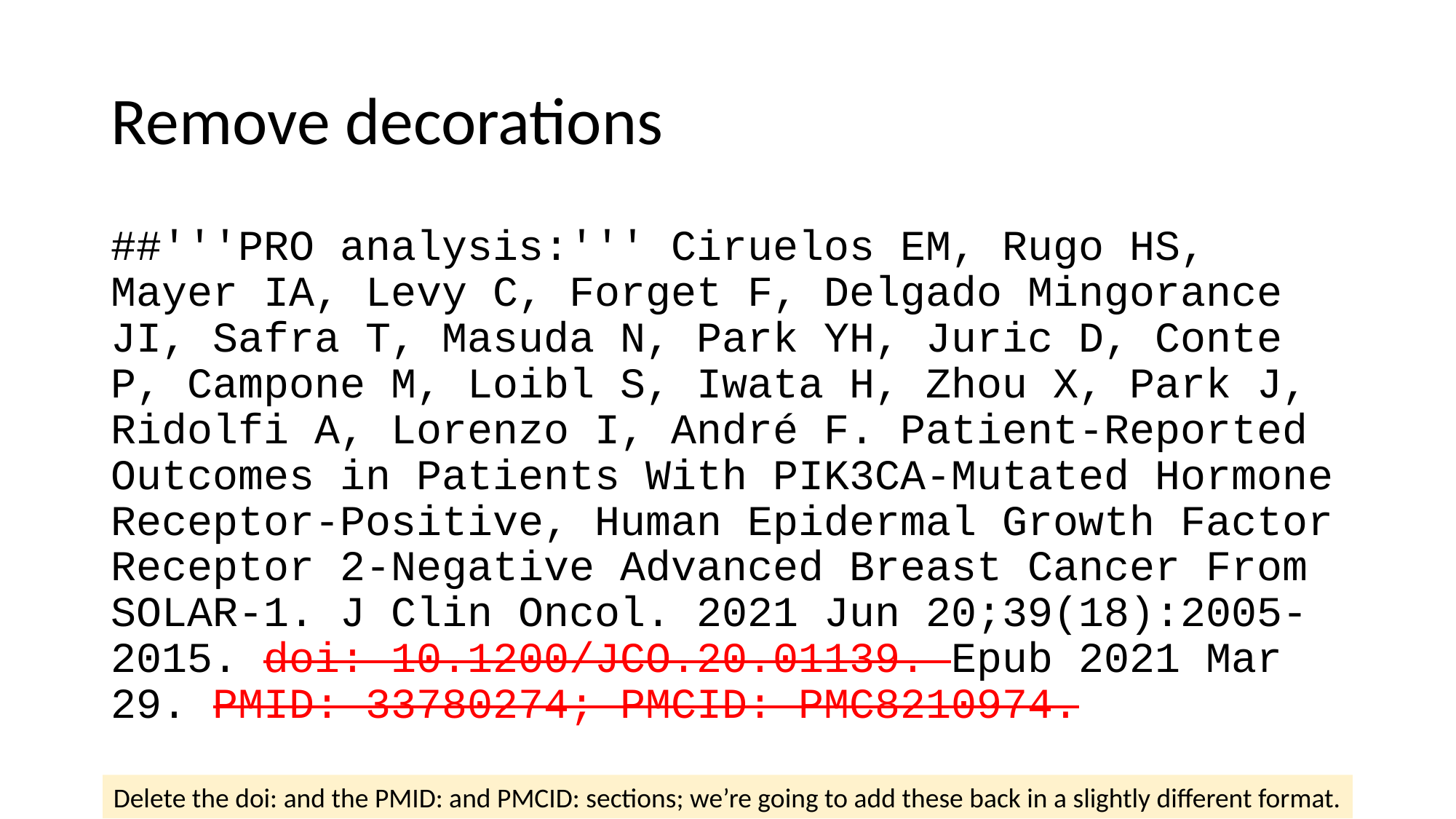

# Remove decorations
##'''PRO analysis:''' Ciruelos EM, Rugo HS, Mayer IA, Levy C, Forget F, Delgado Mingorance JI, Safra T, Masuda N, Park YH, Juric D, Conte P, Campone M, Loibl S, Iwata H, Zhou X, Park J, Ridolfi A, Lorenzo I, André F. Patient-Reported Outcomes in Patients With PIK3CA-Mutated Hormone Receptor-Positive, Human Epidermal Growth Factor Receptor 2-Negative Advanced Breast Cancer From SOLAR-1. J Clin Oncol. 2021 Jun 20;39(18):2005-2015. doi: 10.1200/JCO.20.01139. Epub 2021 Mar 29. PMID: 33780274; PMCID: PMC8210974.
Delete the doi: and the PMID: and PMCID: sections; we’re going to add these back in a slightly different format.